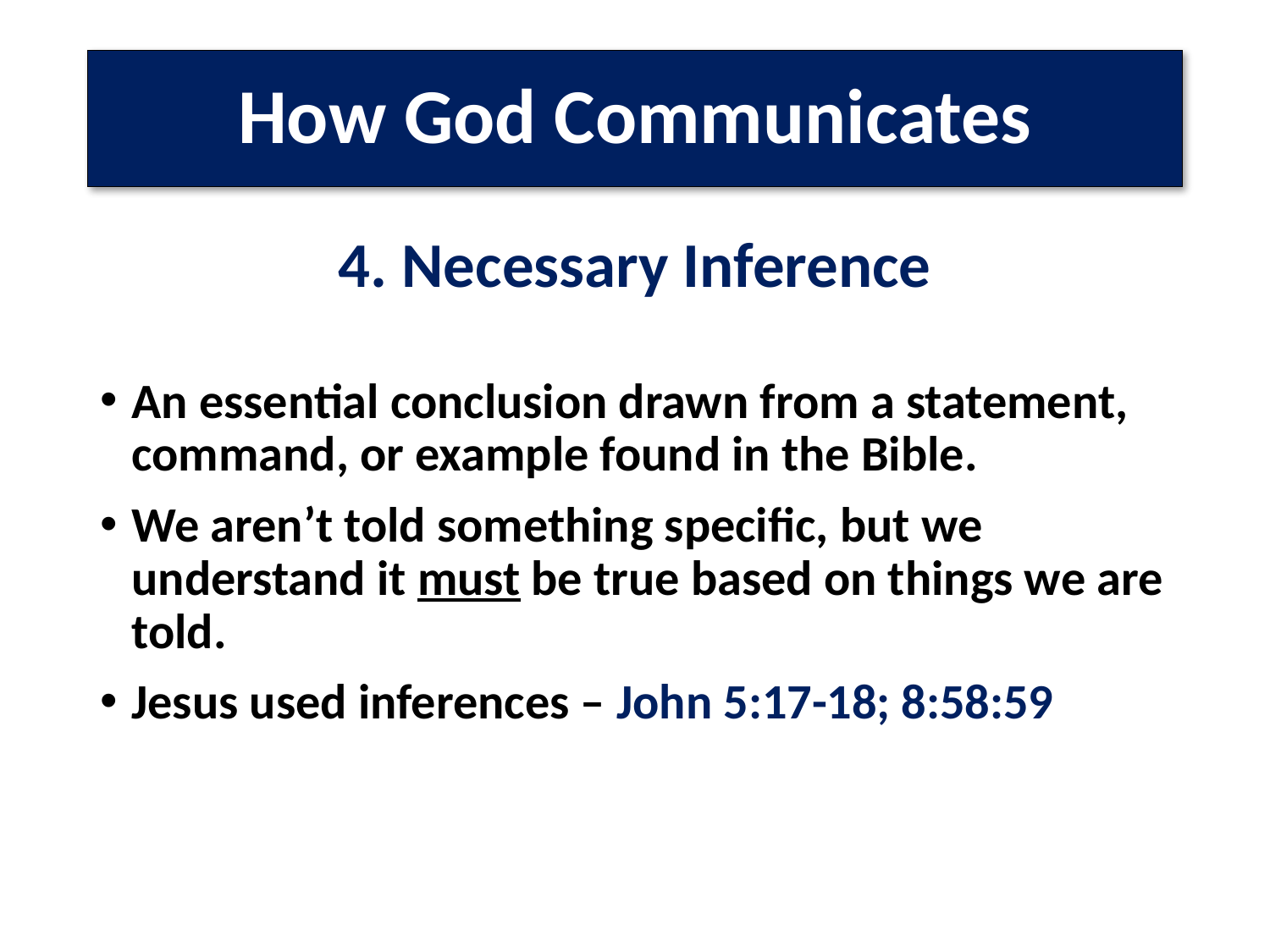

# How God Communicates
4. Necessary Inference
An essential conclusion drawn from a statement, command, or example found in the Bible.
We aren’t told something specific, but we understand it must be true based on things we are told.
Jesus used inferences – John 5:17-18; 8:58:59